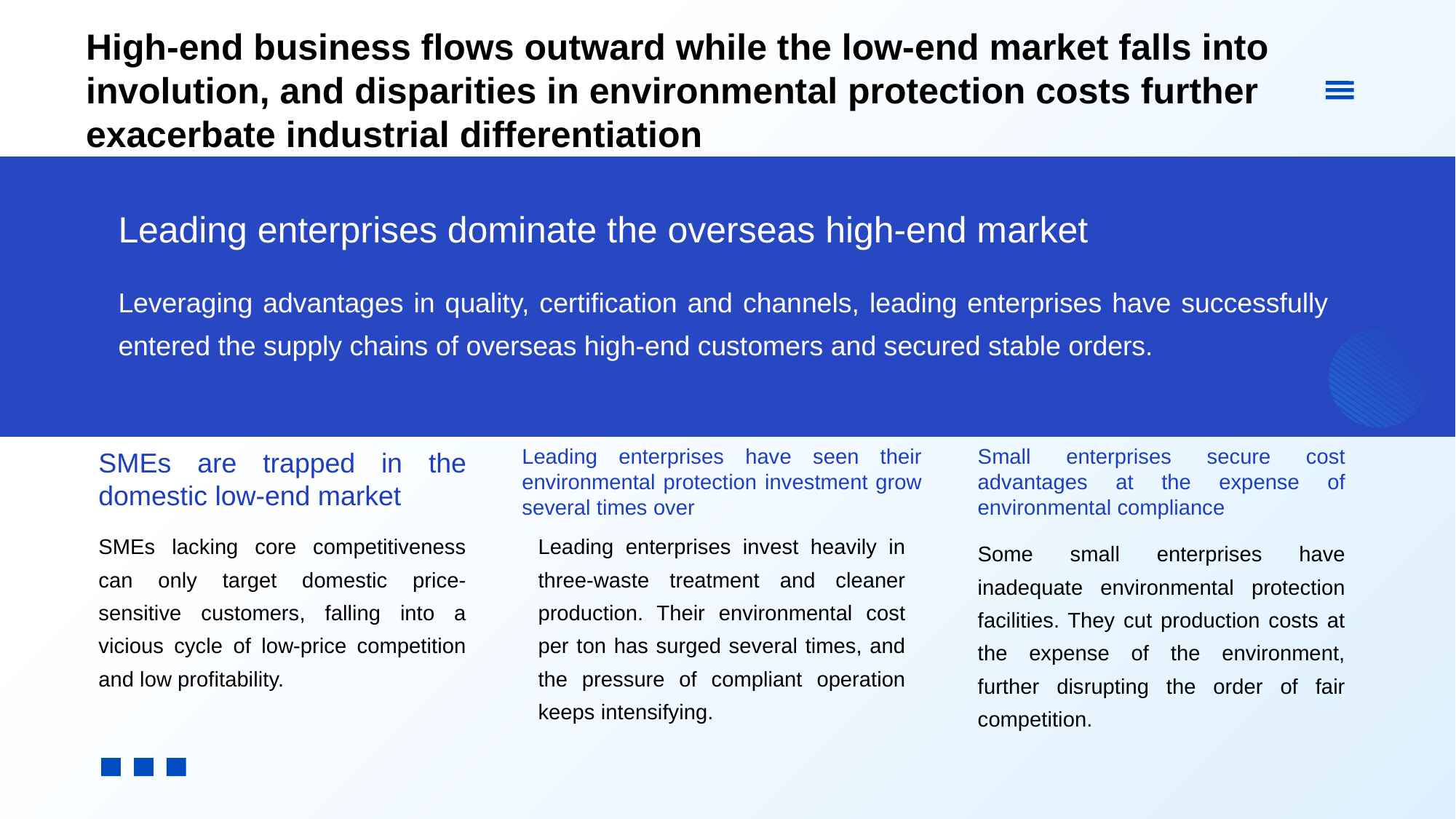

High-end business flows outward while the low-end market falls into involution, and disparities in environmental protection costs further exacerbate industrial differentiation

Leading enterprises dominate the overseas high-end market
Leveraging advantages in quality, certification and channels, leading enterprises have successfully entered the supply chains of overseas high-end customers and secured stable orders.

Leading enterprises have seen their environmental protection investment grow several times over
Small enterprises secure cost advantages at the expense of environmental compliance
SMEs are trapped in the domestic low-end market
SMEs lacking core competitiveness can only target domestic price-sensitive customers, falling into a vicious cycle of low-price competition and low profitability.
Leading enterprises invest heavily in three-waste treatment and cleaner production. Their environmental cost per ton has surged several times, and the pressure of compliant operation keeps intensifying.
Some small enterprises have inadequate environmental protection facilities. They cut production costs at the expense of the environment, further disrupting the order of fair competition.